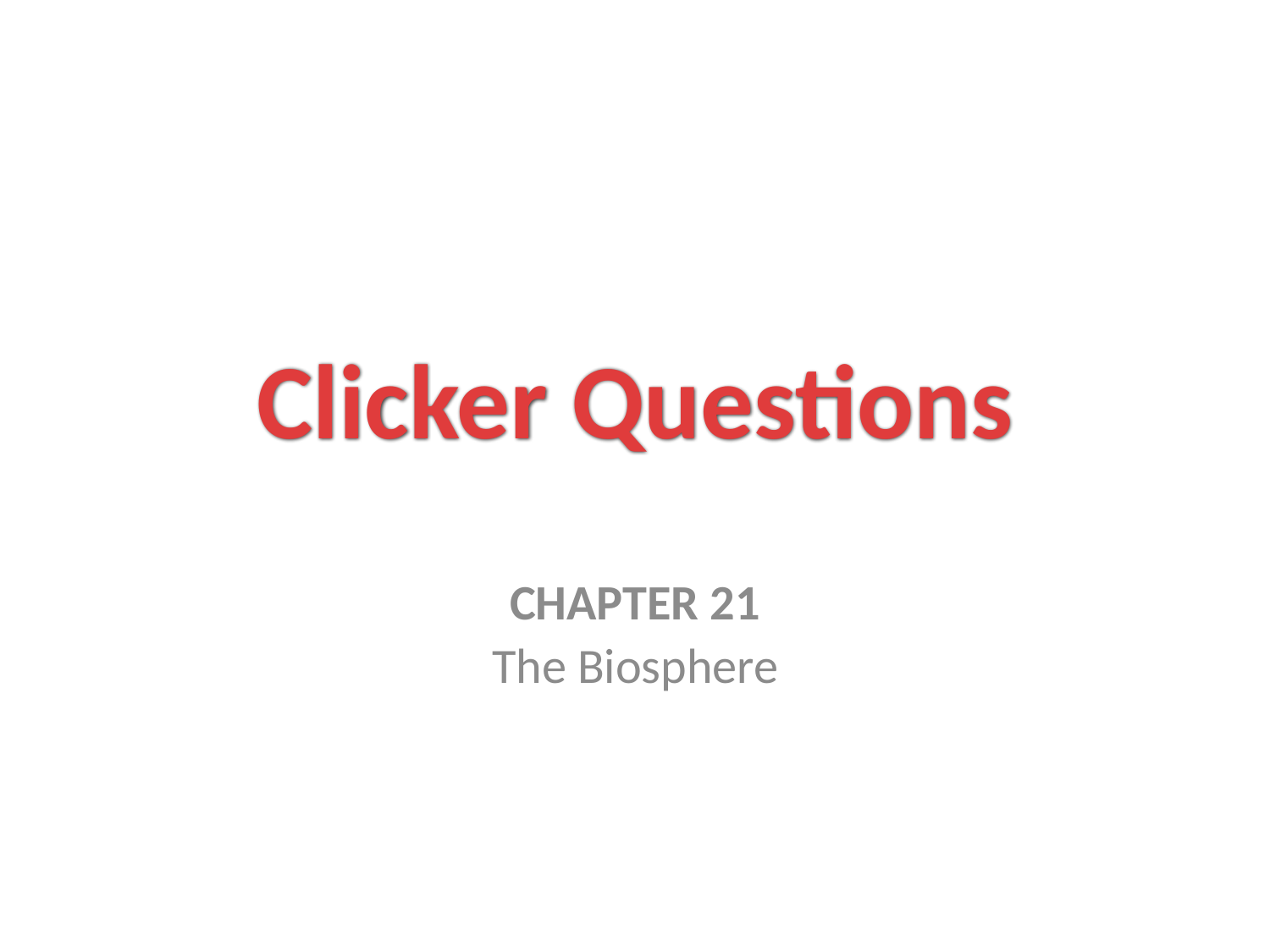

# Clicker Questions
CHAPTER 21
The Biosphere